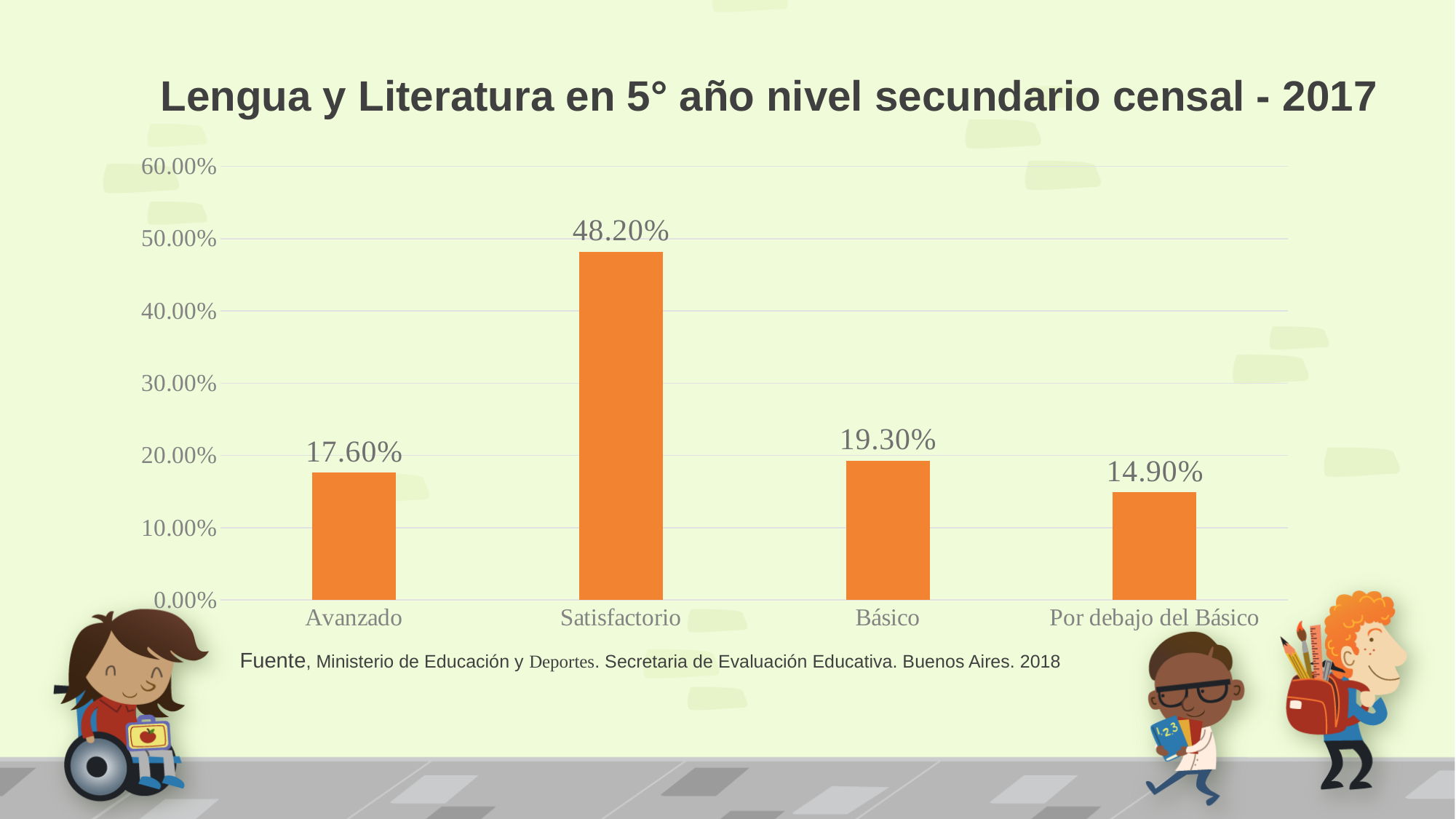

# Lengua y Literatura en 5° año nivel secundario censal - 2017

### Chart

| Category | Serie 1 |
|---|---|
| Avanzado | 0.176 |
| Satisfactorio | 0.482 |
| Básico | 0.193 |
| Por debajo del Básico | 0.149 |
Fuente, Ministerio de Educación y Deportes. Secretaria de Evaluación Educativa. Buenos Aires. 2018